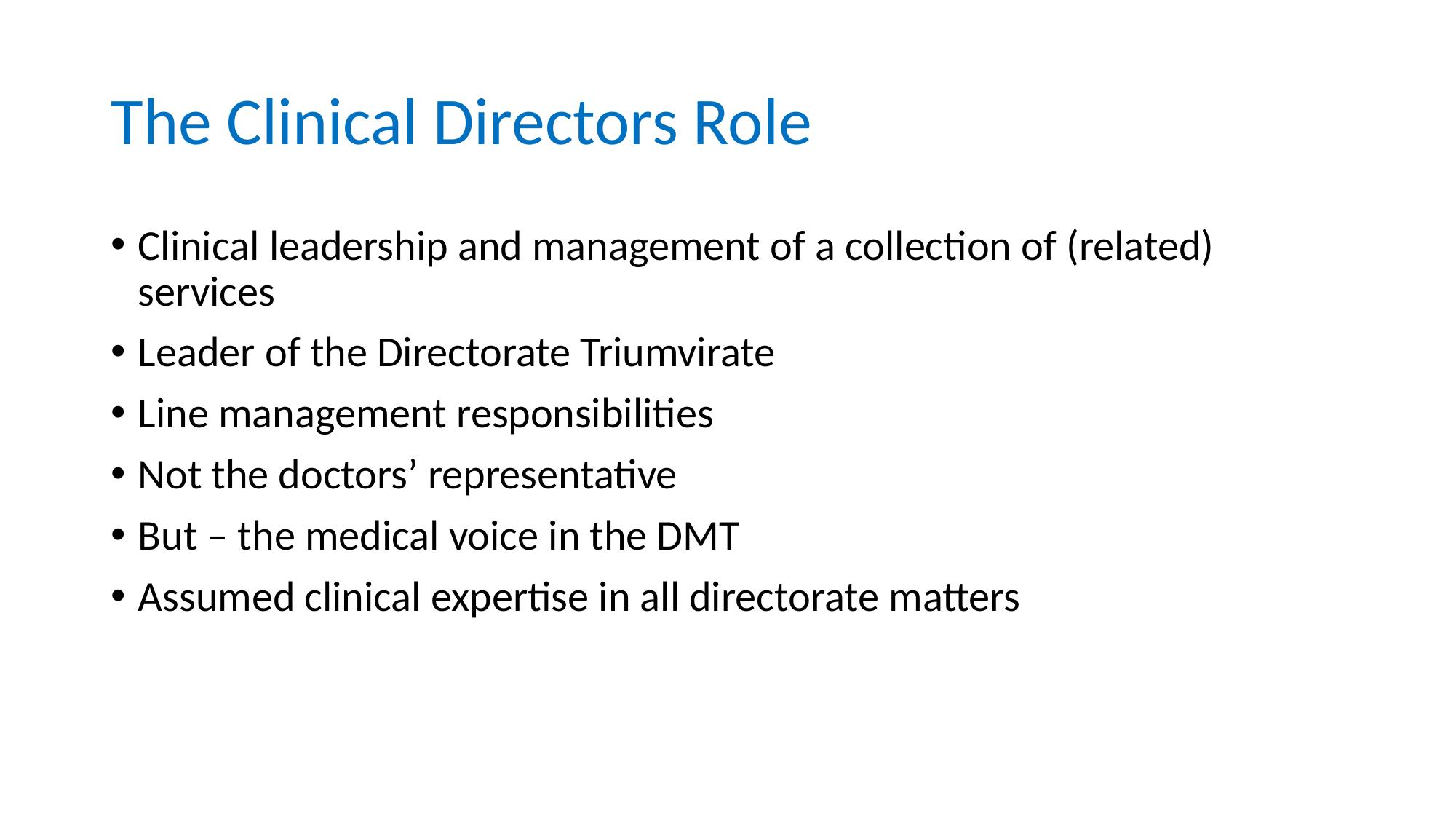

# The Clinical Directors Role
Clinical leadership and management of a collection of (related) services
Leader of the Directorate Triumvirate
Line management responsibilities
Not the doctors’ representative
But – the medical voice in the DMT
Assumed clinical expertise in all directorate matters